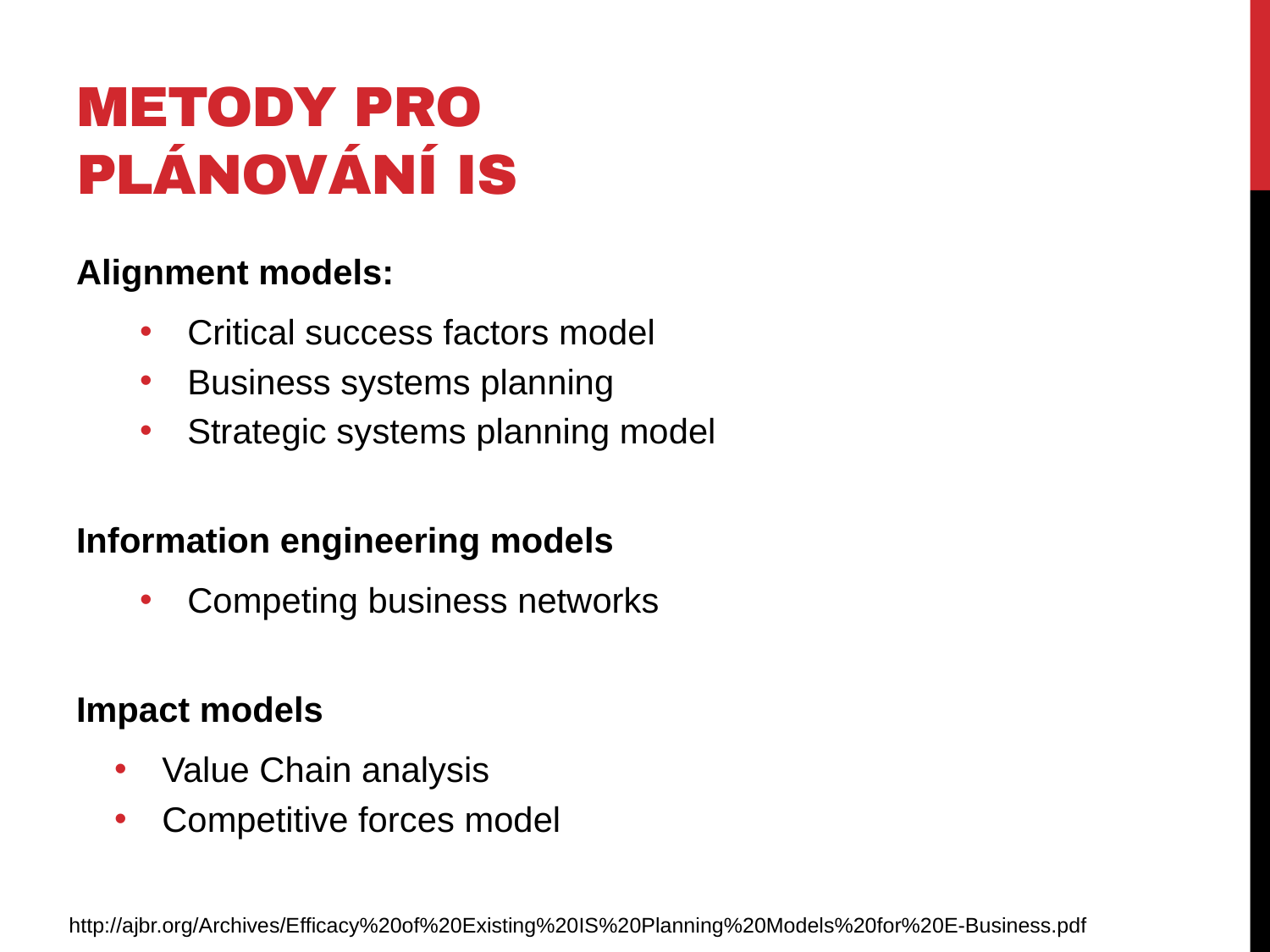

# Metody pro plánování IS
Alignment models:
Critical success factors model
Business systems planning
Strategic systems planning model

Information engineering models
Competing business networks

Impact models
Value Chain analysis
Competitive forces model
http://ajbr.org/Archives/Efficacy%20of%20Existing%20IS%20Planning%20Models%20for%20E-Business.pdf